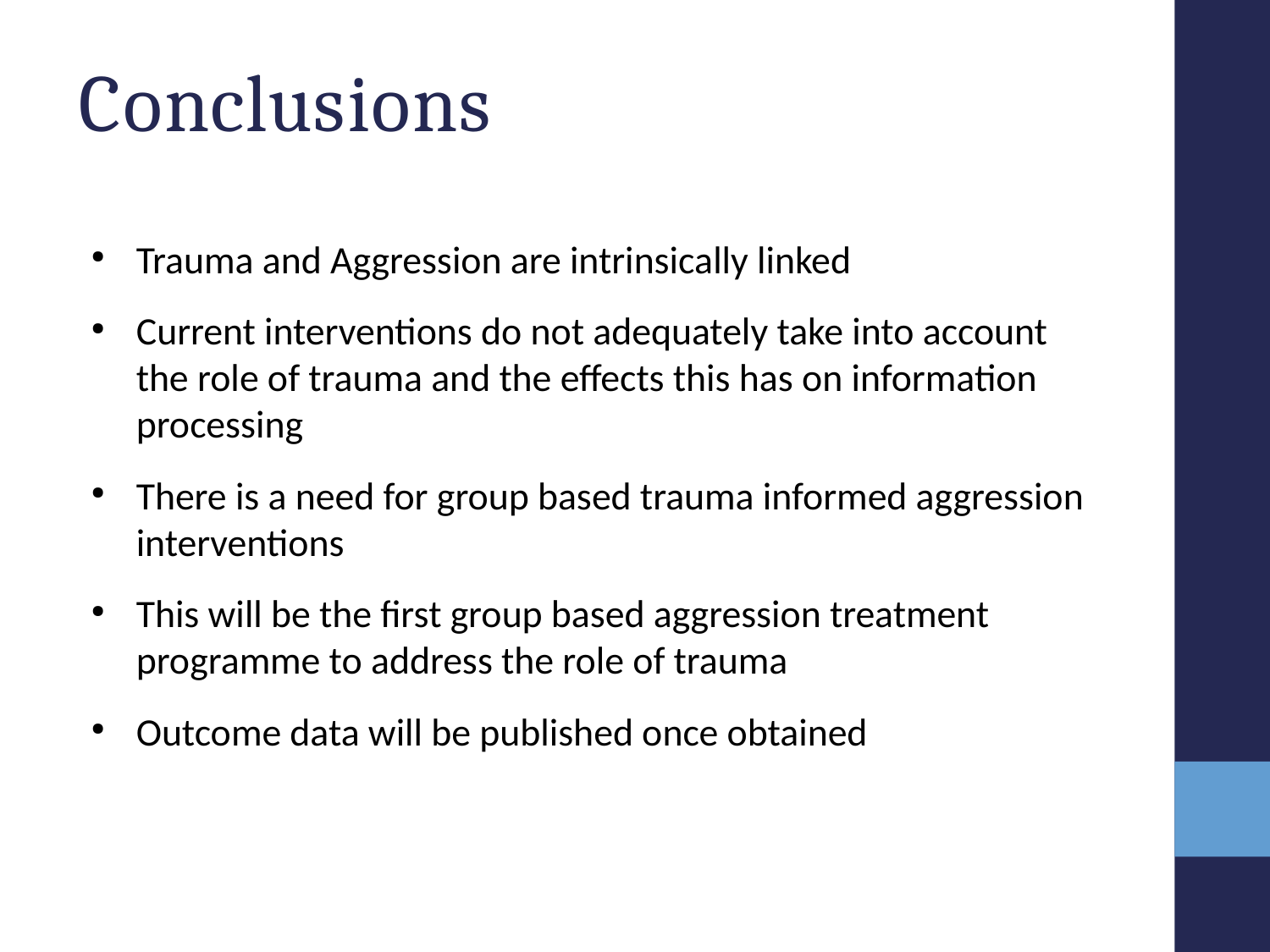

# Conclusions
Trauma and Aggression are intrinsically linked
Current interventions do not adequately take into account the role of trauma and the effects this has on information processing
There is a need for group based trauma informed aggression interventions
This will be the first group based aggression treatment programme to address the role of trauma
Outcome data will be published once obtained